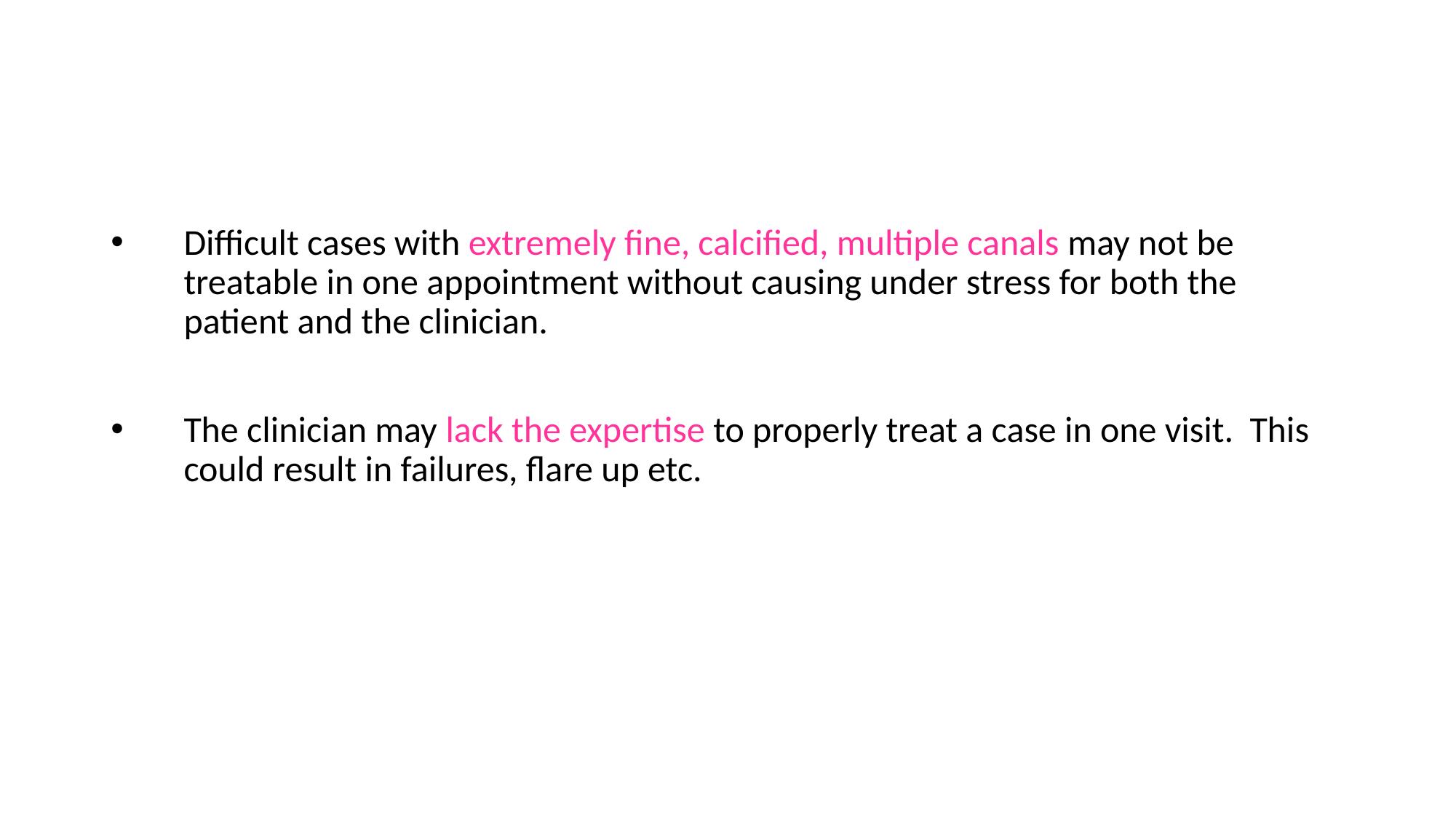

Difficult cases with extremely fine, calcified, multiple canals may not be treatable in one appointment without causing under stress for both the patient and the clinician.

The clinician may lack the expertise to properly treat a case in one visit.  This could result in failures, flare up etc.